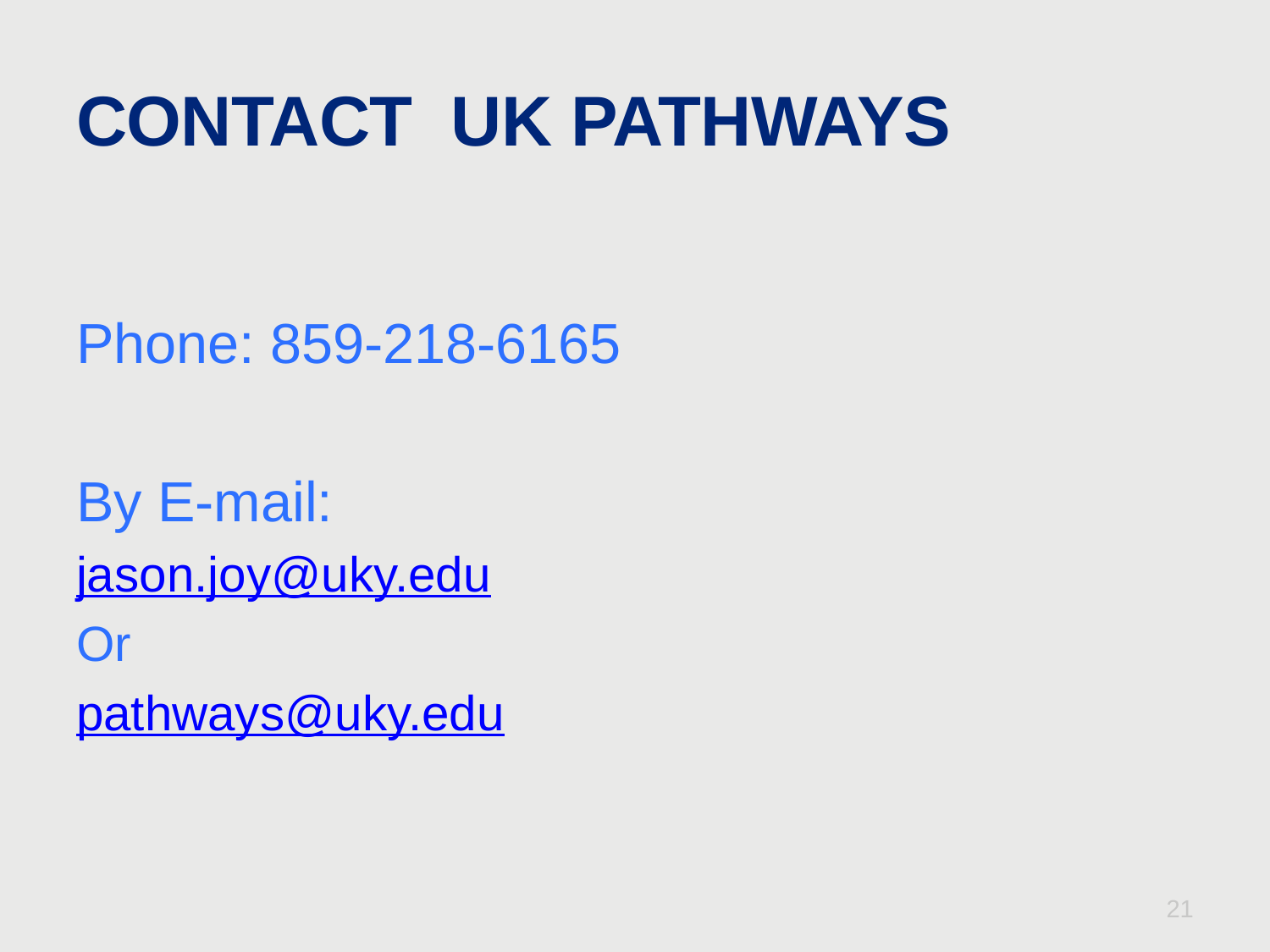

# Contact  UK PATHways

Phone: 859-218-6165

By E-mail:
jason.joy@uky.edu
Or
pathways@uky.edu

21